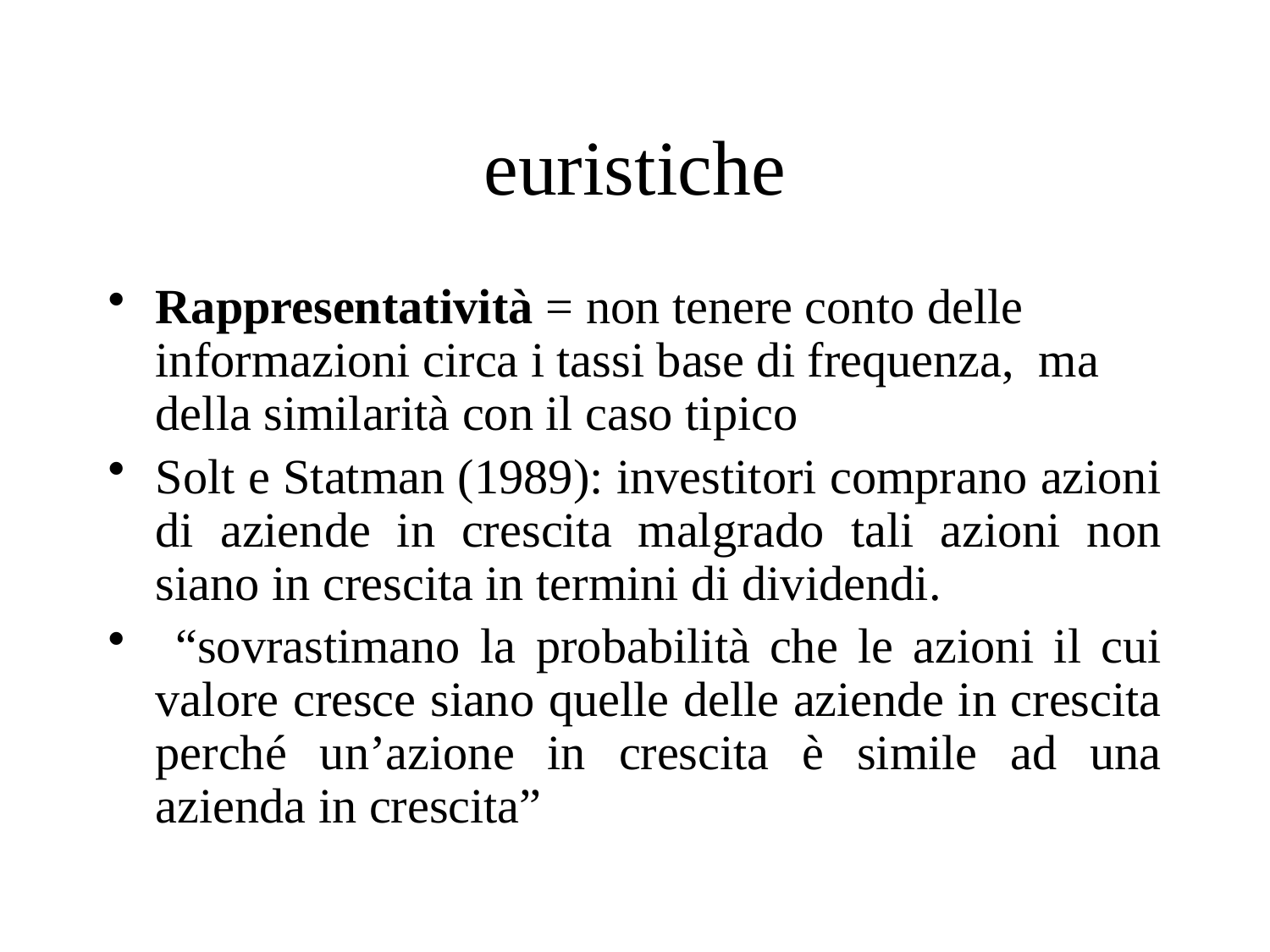

# euristiche
Rappresentatività = non tenere conto delle informazioni circa i tassi base di frequenza,  ma della similarità con il caso tipico
Solt e Statman (1989): investitori comprano azioni di aziende in crescita malgrado tali azioni non siano in crescita in termini di dividendi.
 “sovrastimano la probabilità che le azioni il cui valore cresce siano quelle delle aziende in crescita perché un’azione in crescita è simile ad una azienda in crescita”